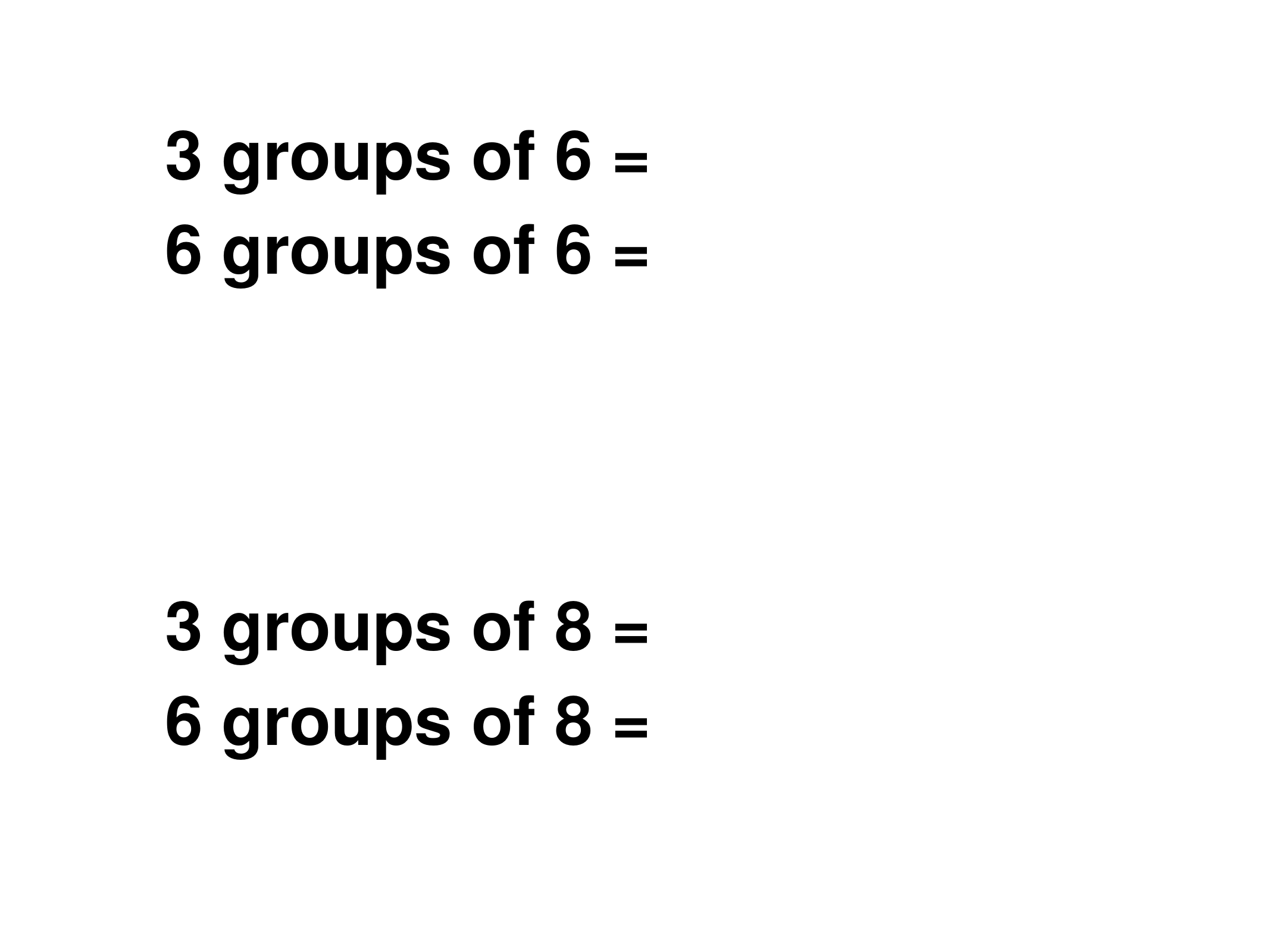

3 groups of 6 =
6 groups of 6 =

3 groups of 8 =
6 groups of 8 =